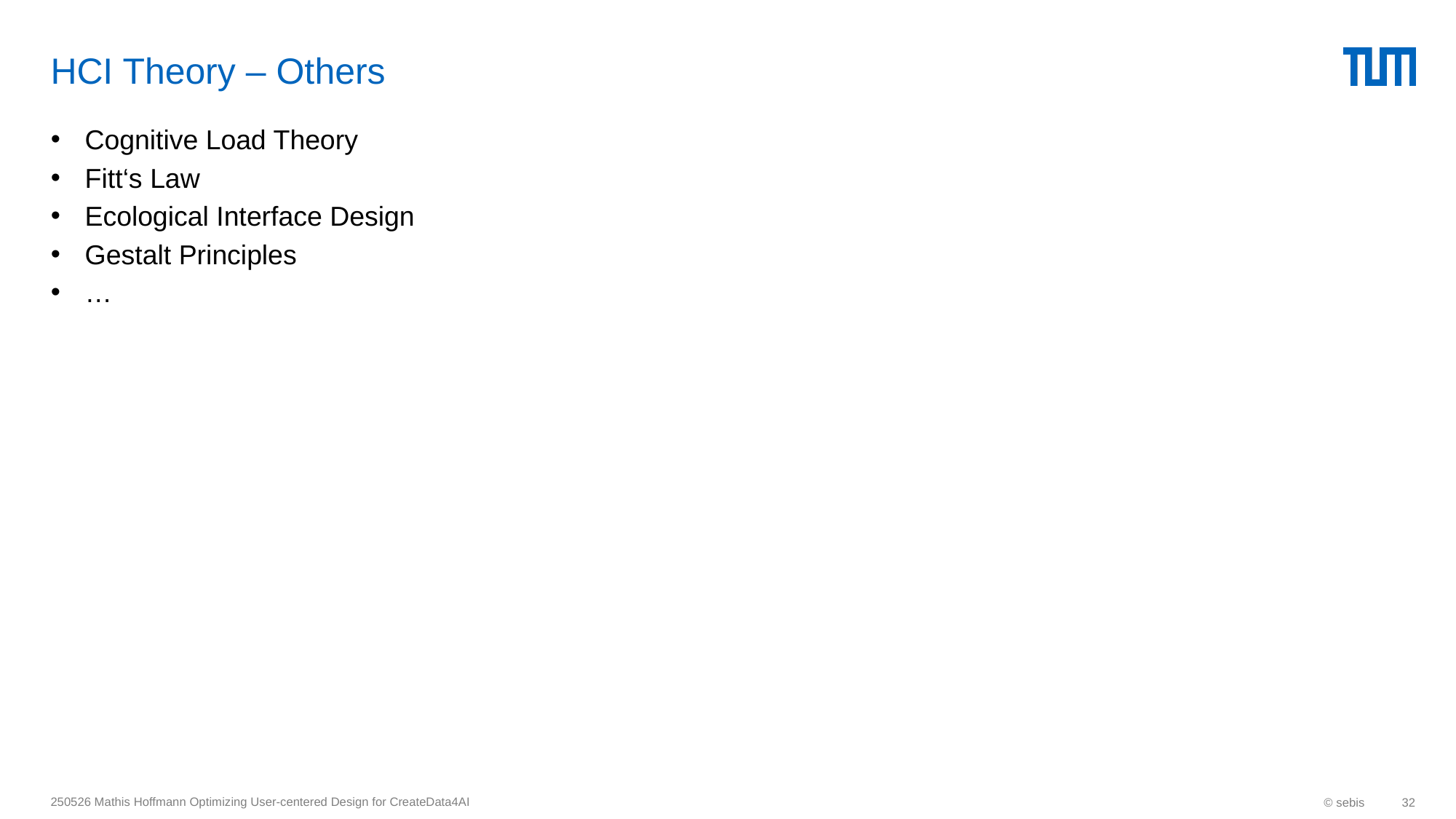

# HCI Theory – Others
Cognitive Load Theory
Fitt‘s Law
Ecological Interface Design
Gestalt Principles
…
250526 Mathis Hoffmann Optimizing User-centered Design for CreateData4AI
© sebis
32